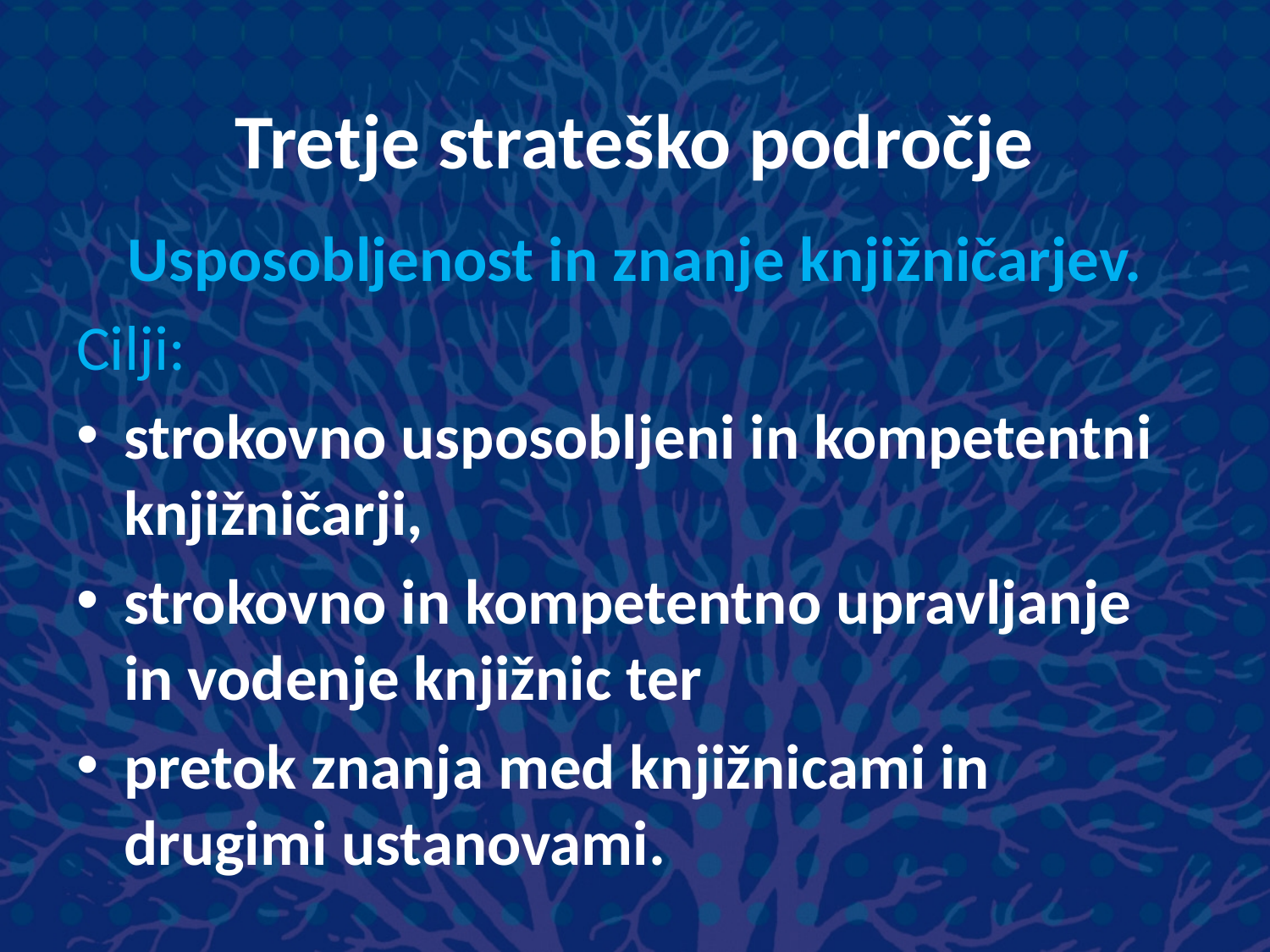

# Tretje strateško področje
Usposobljenost in znanje knjižničarjev.
Cilji:
strokovno usposobljeni in kompetentni knjižničarji,
strokovno in kompetentno upravljanje in vodenje knjižnic ter
pretok znanja med knjižnicami in drugimi ustanovami.